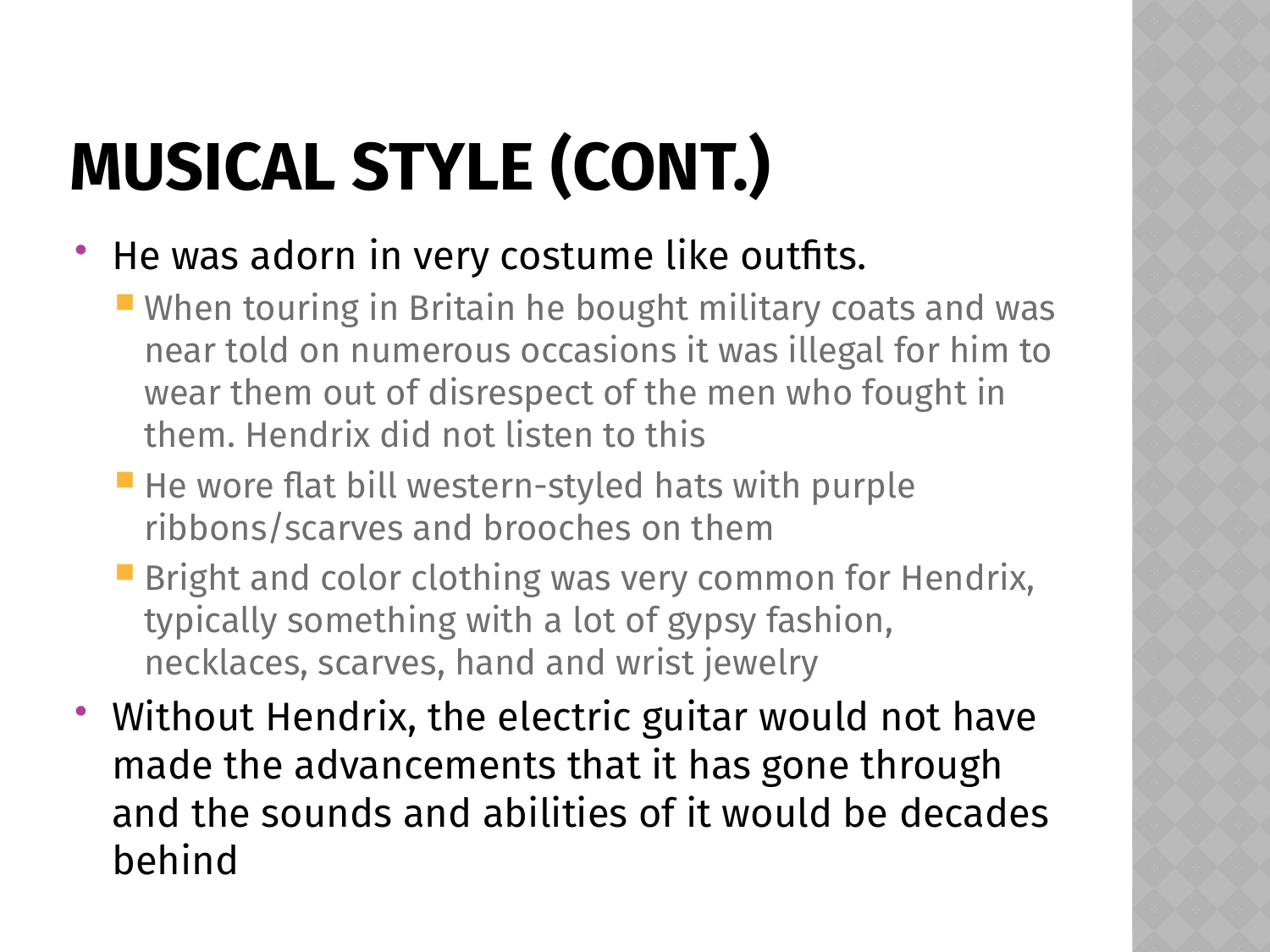

# Musical Style (cont.)
He was adorn in very costume like outfits.
When touring in Britain he bought military coats and was near told on numerous occasions it was illegal for him to wear them out of disrespect of the men who fought in them. Hendrix did not listen to this
He wore flat bill western-styled hats with purple ribbons/scarves and brooches on them
Bright and color clothing was very common for Hendrix, typically something with a lot of gypsy fashion, necklaces, scarves, hand and wrist jewelry
Without Hendrix, the electric guitar would not have made the advancements that it has gone through and the sounds and abilities of it would be decades behind